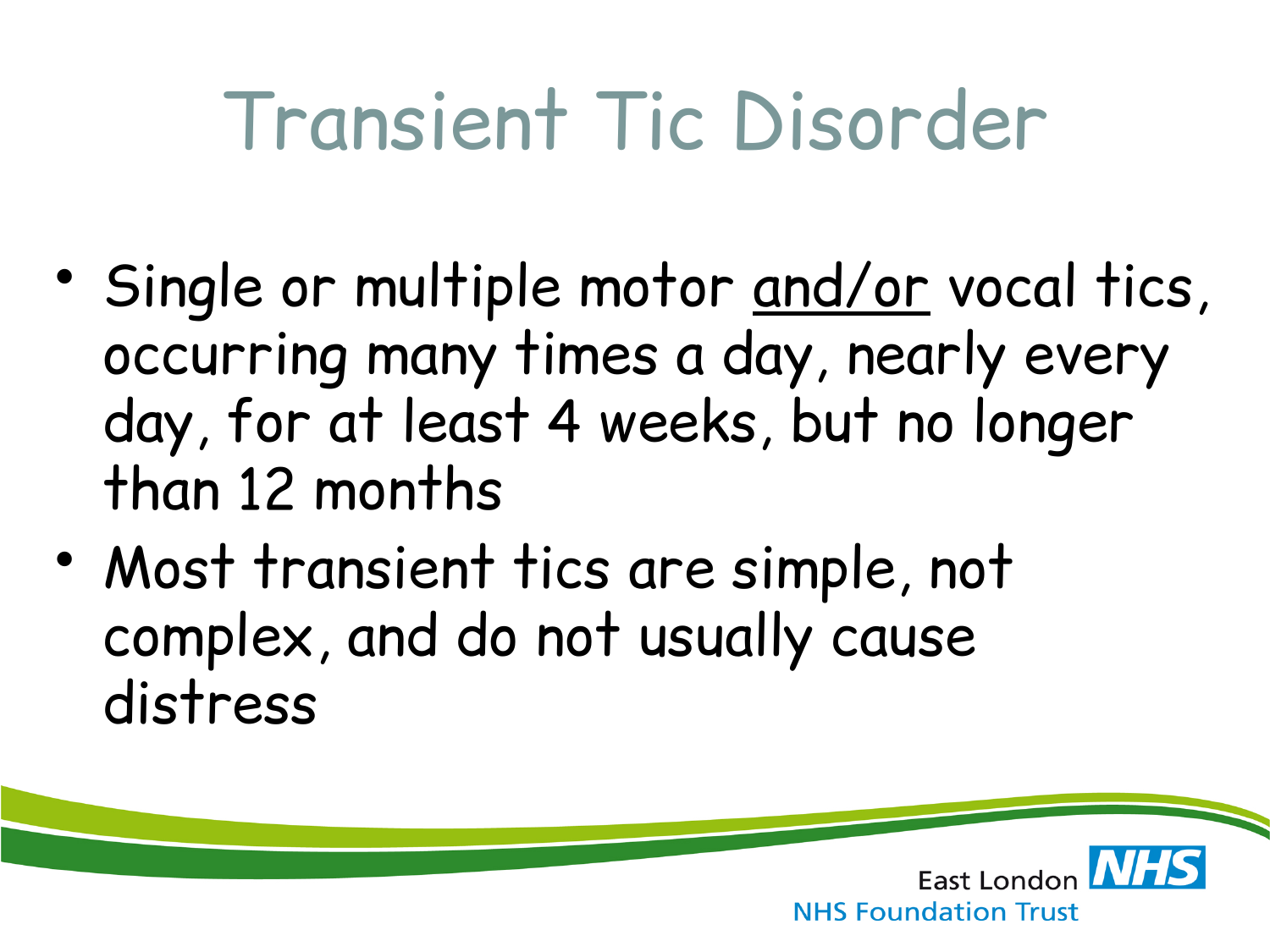

# Transient Tic Disorder
Single or multiple motor and/or vocal tics, occurring many times a day, nearly every day, for at least 4 weeks, but no longer than 12 months
Most transient tics are simple, not complex, and do not usually cause distress